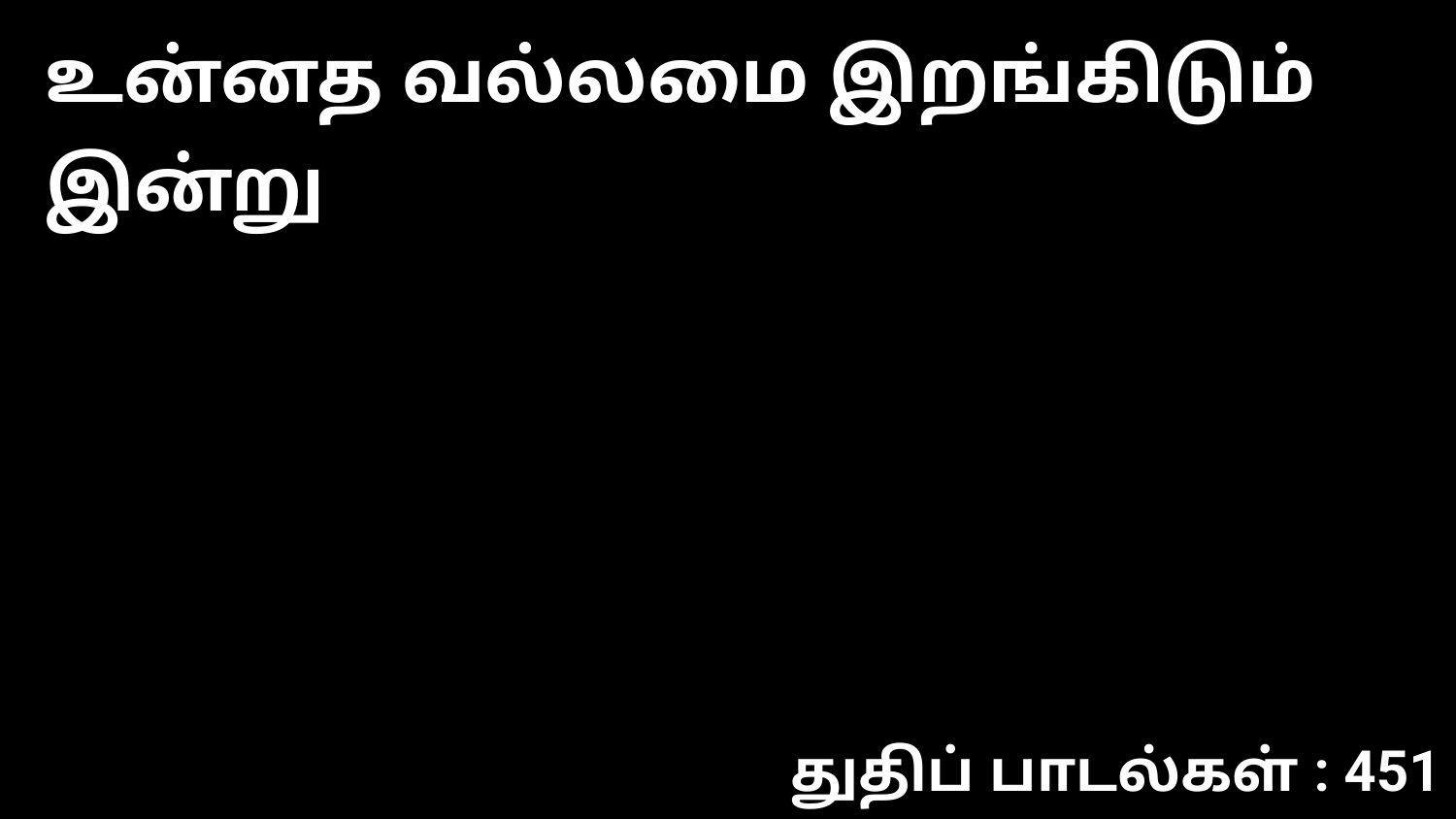

உன்னத வல்லமை இறங்கிடும் இன்று
துதிப் பாடல்கள் : 451